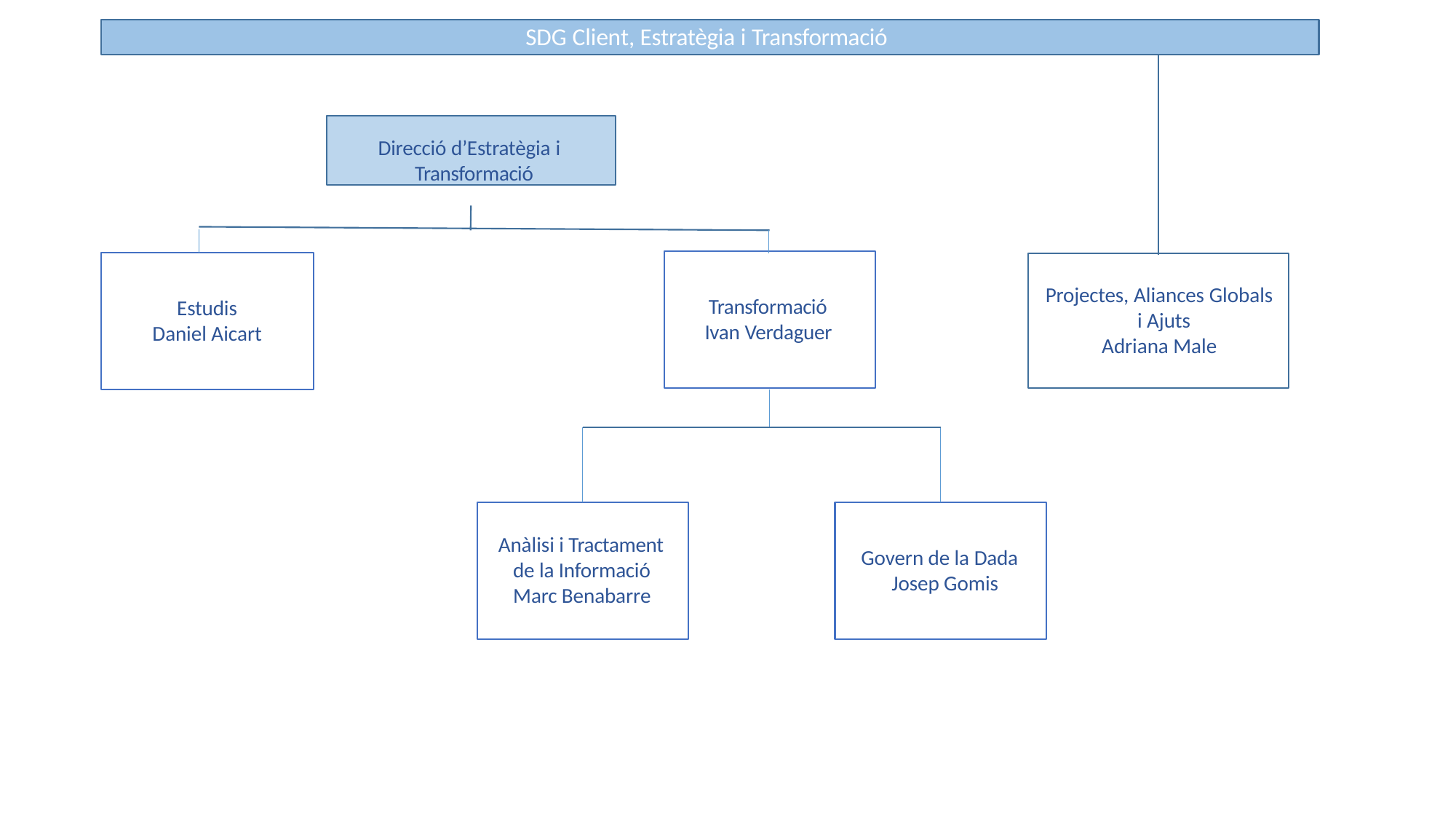

SDG Client, Estratègia i Transformació

Direcció d’Estratègia i  Transformació

Projectes, Aliances Globals   i Ajuts
Adriana Male
Transformació  Ivan Verdaguer
Estudis  Daniel Aicart

Anàlisi i Tractament  de la Informació  Marc Benabarre
Govern de la Dada  Josep Gomis